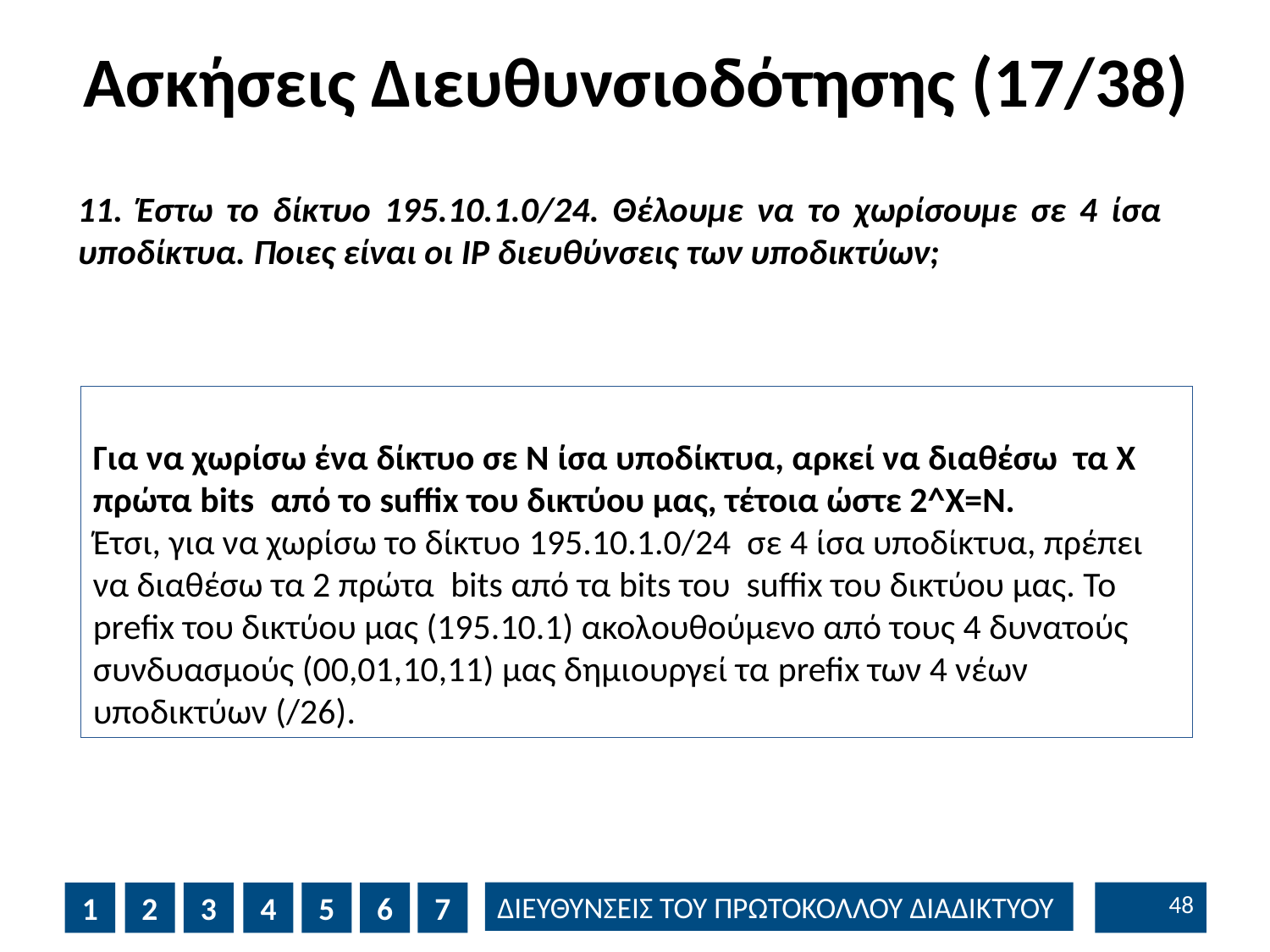

# Ασκήσεις Διευθυνσιοδότησης (17/38)
11. Έστω το δίκτυο 195.10.1.0/24. Θέλουμε να το χωρίσουμε σε 4 ίσα υποδίκτυα. Ποιες είναι οι IP διευθύνσεις των υποδικτύων;

Για να χωρίσω ένα δίκτυο σε Ν ίσα υποδίκτυα, αρκεί να διαθέσω  τα Χ πρώτα bits  από το suffix του δικτύου μας, τέτοια ώστε 2^Χ=Ν.
Έτσι, για να χωρίσω το δίκτυο 195.10.1.0/24  σε 4 ίσα υποδίκτυα, πρέπει να διαθέσω τα 2 πρώτα  bits από τα bits του  suffix του δικτύου μας. Το prefix του δικτύου μας (195.10.1) ακολουθούμενο από τους 4 δυνατούς συνδυασμούς (00,01,10,11) μας δημιουργεί τα prefix των 4 νέων υποδικτύων (/26).
48
1
2
3
4
5
6
7